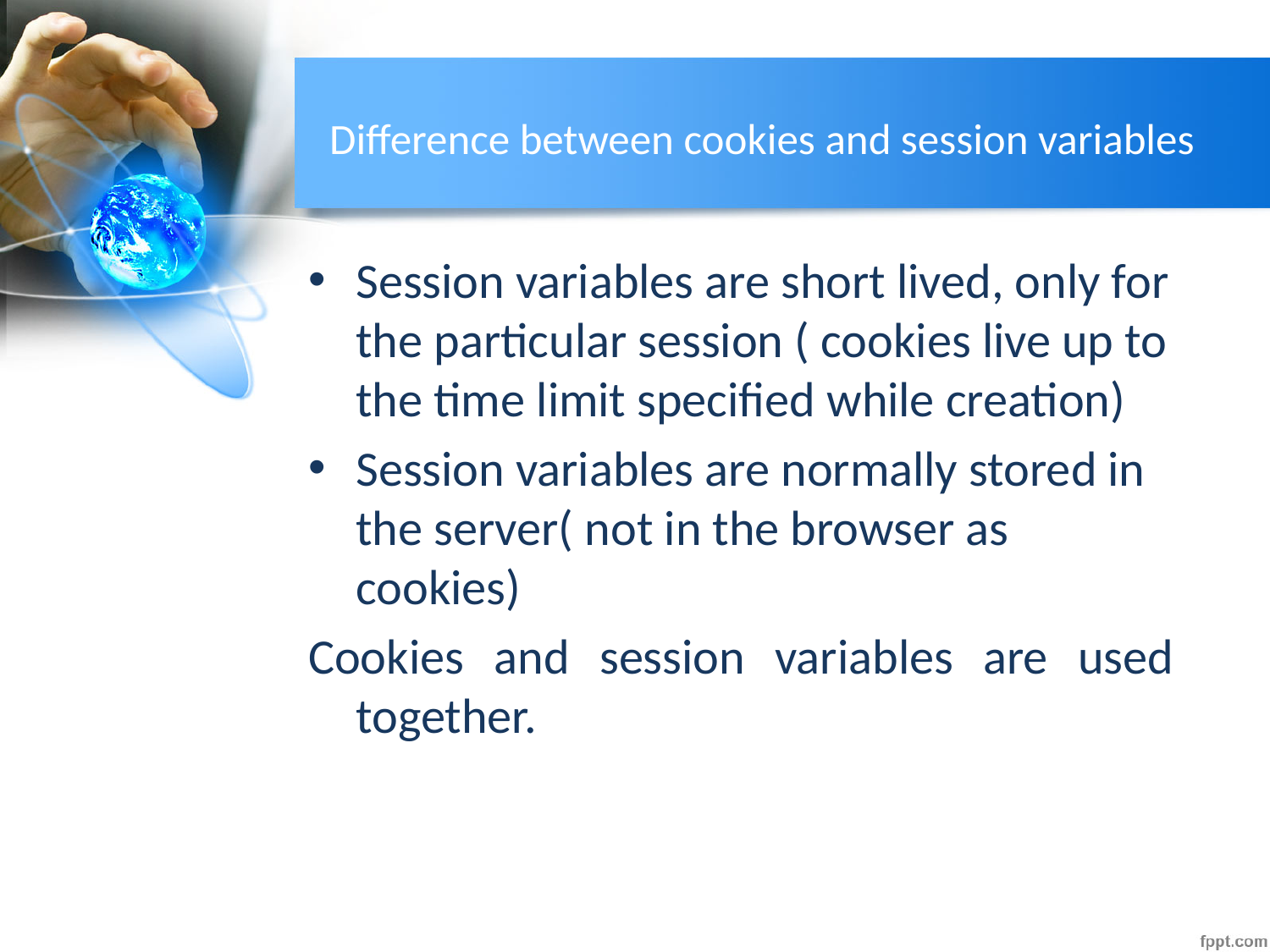

# Difference between cookies and session variables
Session variables are short lived, only for the particular session ( cookies live up to the time limit specified while creation)
Session variables are normally stored in the server( not in the browser as cookies)
Cookies and session variables are used together.